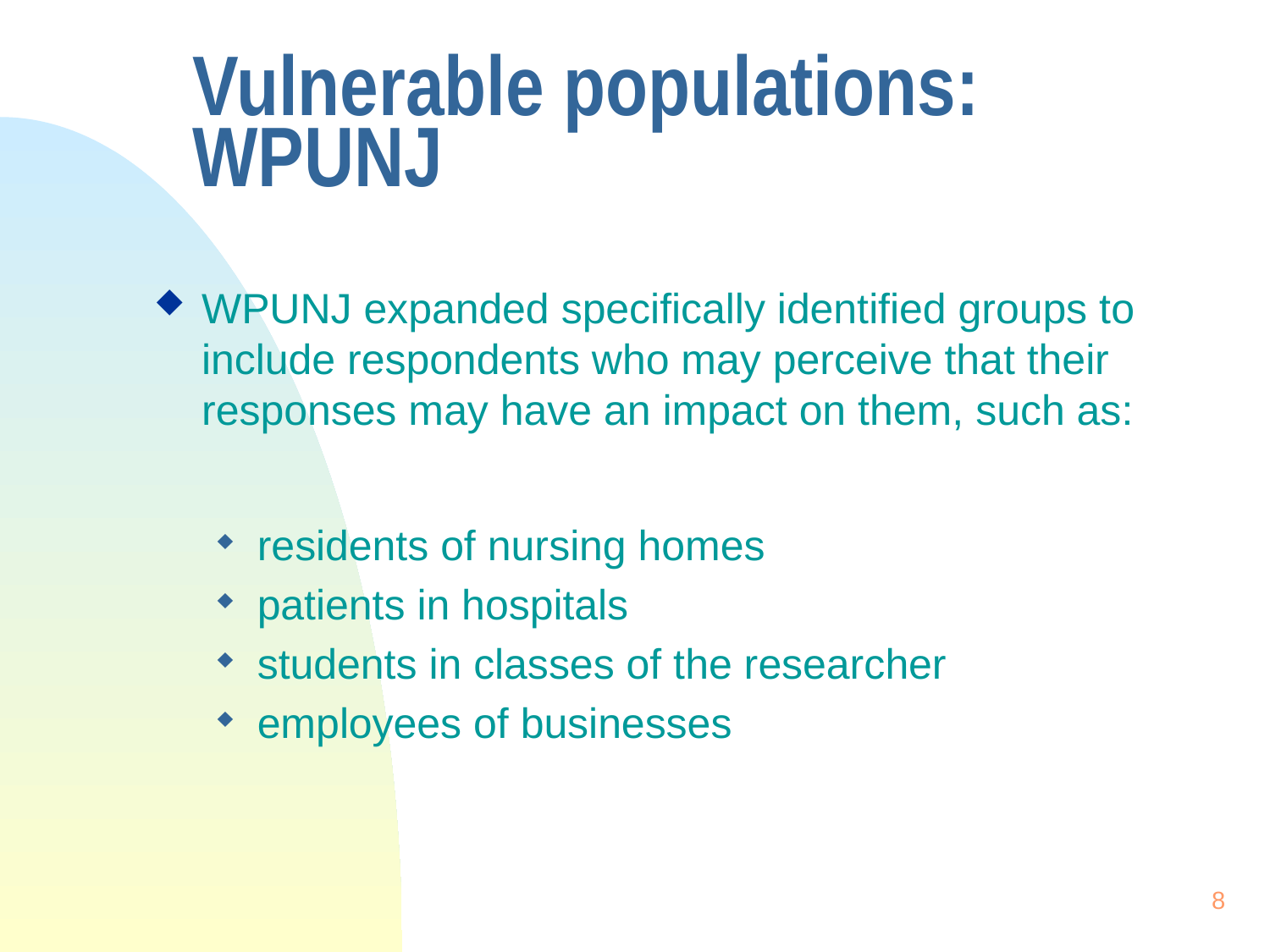

Vulnerable populations: WPUNJ
#
WPUNJ expanded specifically identified groups to include respondents who may perceive that their responses may have an impact on them, such as:

residents of nursing homes
patients in hospitals
students in classes of the researcher
employees of businesses
8